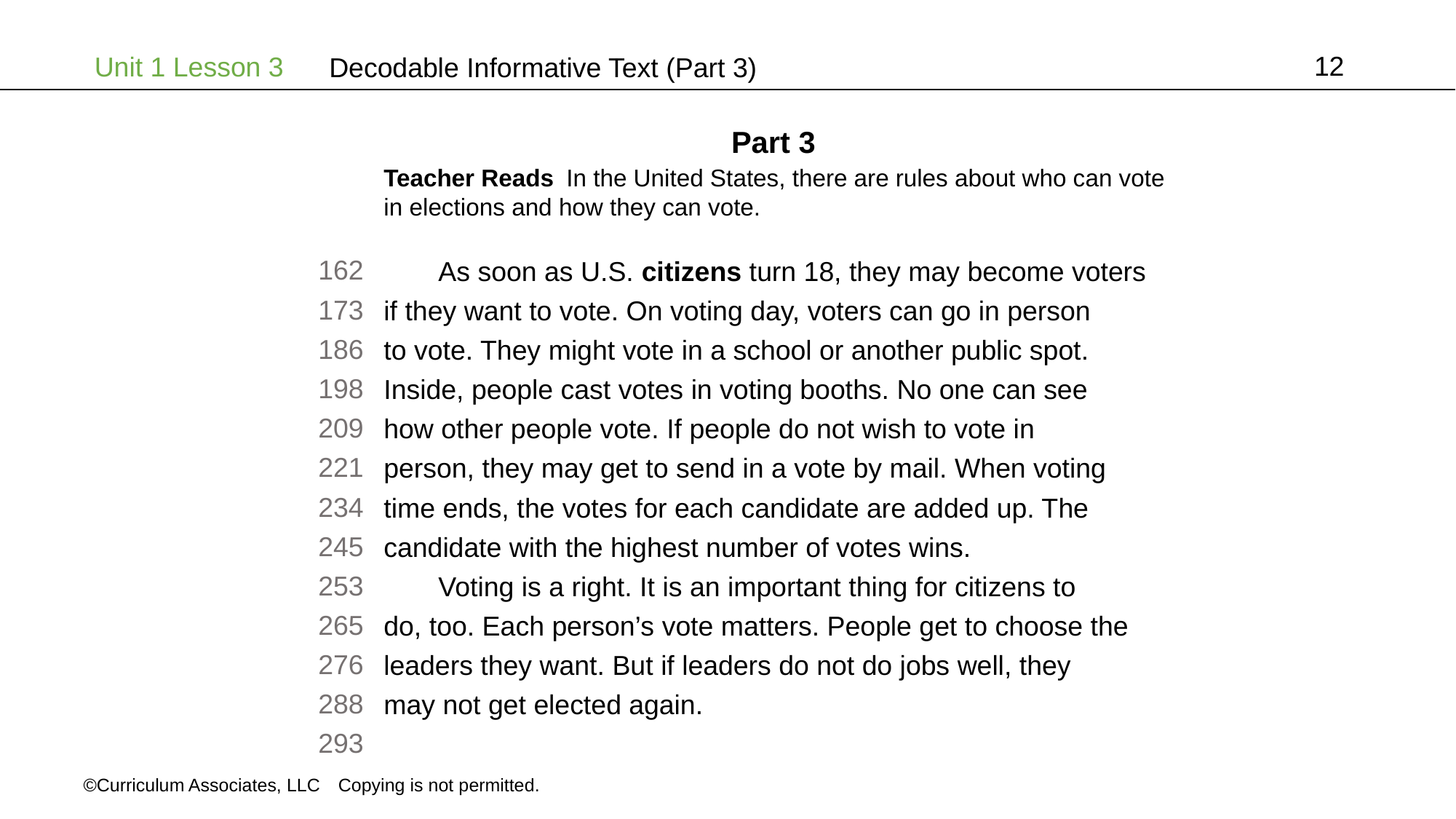

12
# Decodable Informative Text (Part 3)

Part 3

Teacher Reads In the United States, there are rules about who can vote
in elections and how they can vote.
162
173
186
198
209
221
234
245
253
265
276
288
293
As soon as U.S. citizens turn 18, they may become voters
if they want to vote. On voting day, voters can go in person
to vote. They might vote in a school or another public spot.
Inside, people cast votes in voting booths. No one can see
how other people vote. If people do not wish to vote in
person, they may get to send in a vote by mail. When voting
time ends, the votes for each candidate are added up. The
candidate with the highest number of votes wins.
Voting is a right. It is an important thing for citizens to
do, too. Each person’s vote matters. People get to choose the leaders they want. But if leaders do not do jobs well, they
may not get elected again.